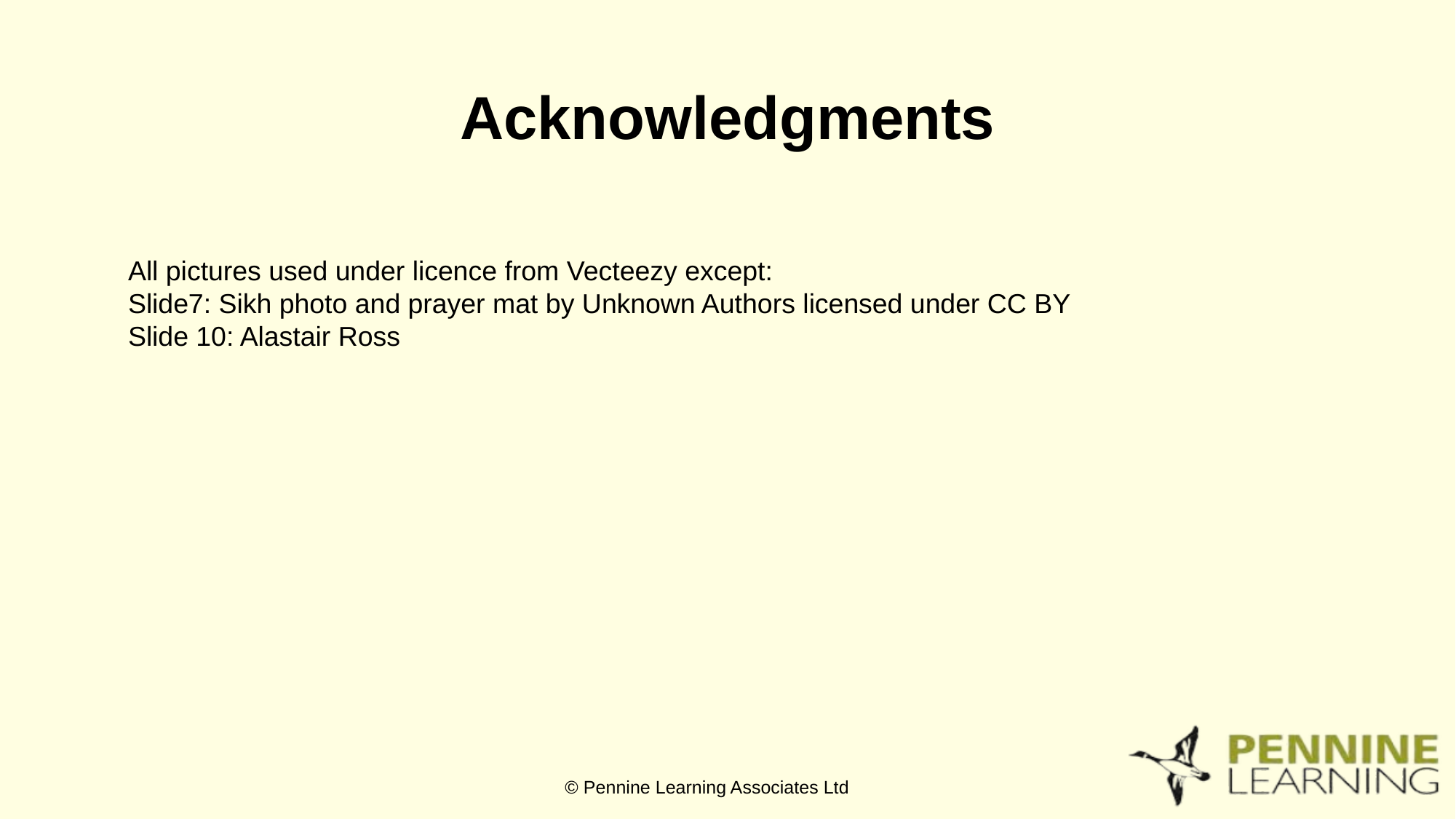

Acknowledgments
All pictures used under licence from Vecteezy except:
Slide7: Sikh photo and prayer mat by Unknown Authors licensed under CC BY
Slide 10: Alastair Ross